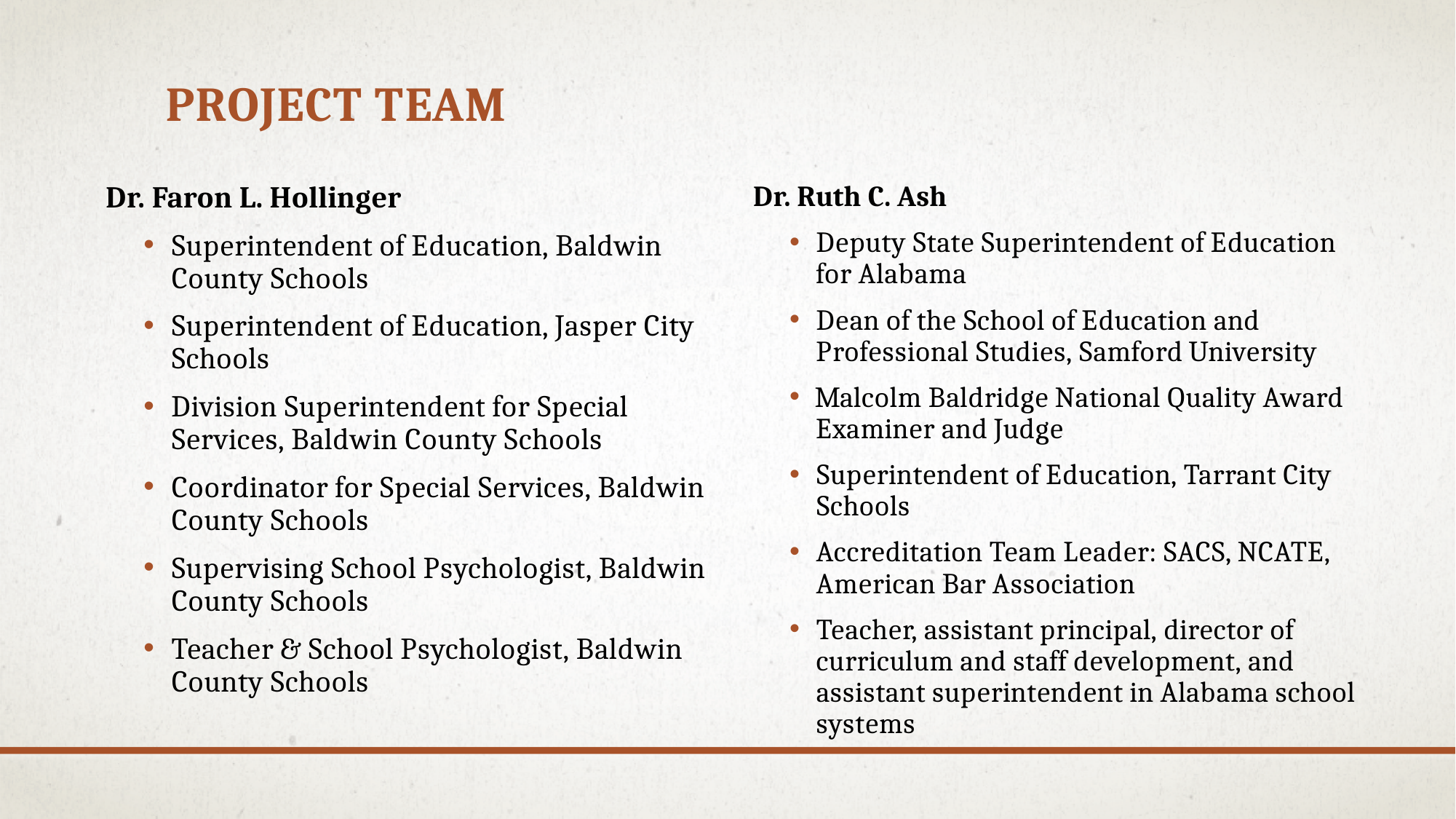

# PROJECT TEAM
Dr. Faron L. Hollinger
Superintendent of Education, Baldwin County Schools
Superintendent of Education, Jasper City Schools
Division Superintendent for Special Services, Baldwin County Schools
Coordinator for Special Services, Baldwin County Schools
Supervising School Psychologist, Baldwin County Schools
Teacher & School Psychologist, Baldwin County Schools

Dr. Ruth C. Ash
Deputy State Superintendent of Education for Alabama
Dean of the School of Education and Professional Studies, Samford University
Malcolm Baldridge National Quality Award Examiner and Judge
Superintendent of Education, Tarrant City Schools
Accreditation Team Leader: SACS, NCATE, American Bar Association
Teacher, assistant principal, director of curriculum and staff development, and assistant superintendent in Alabama school systems